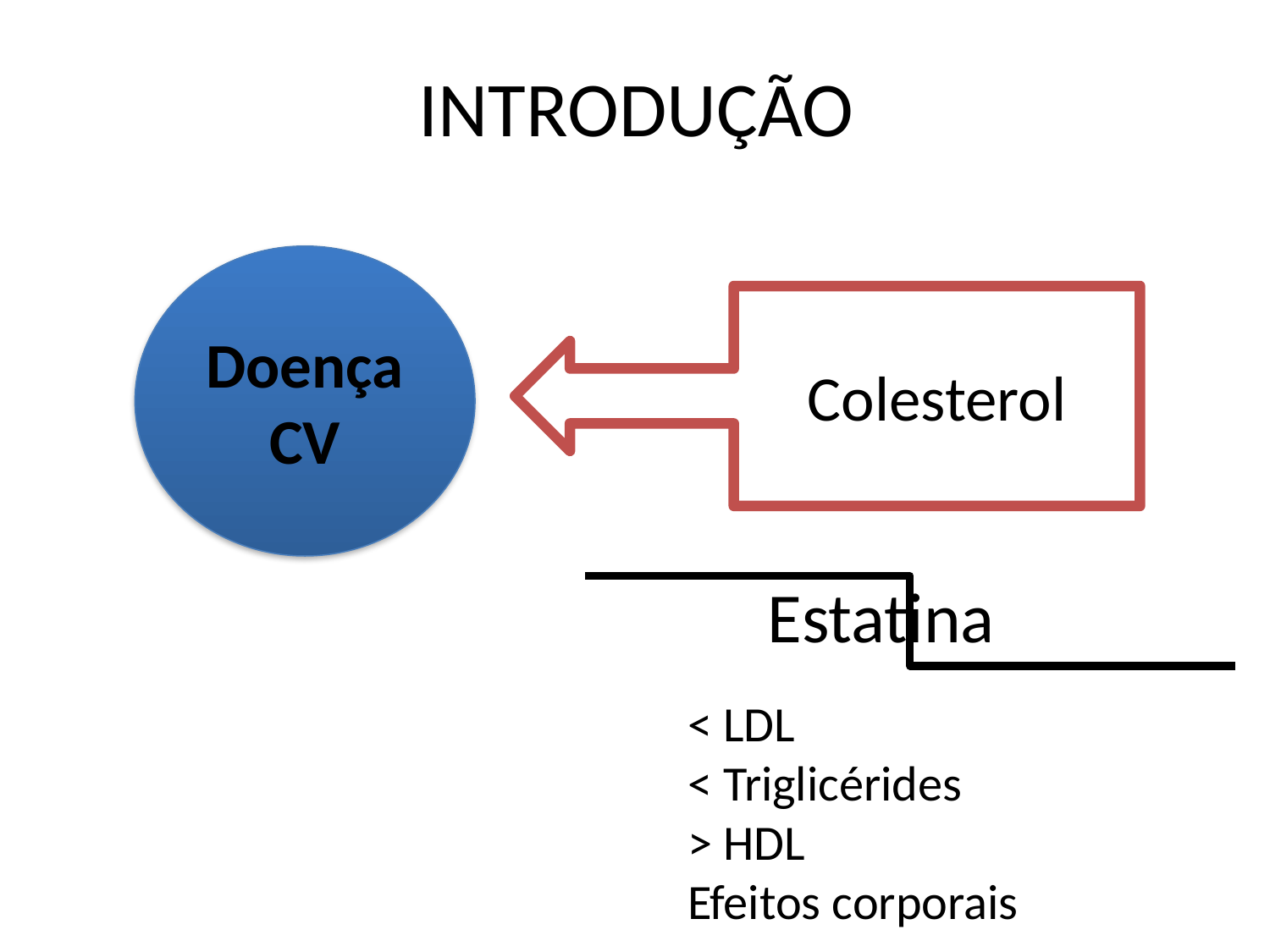

# INTRODUÇÃO
Doença CV
Colesterol
Estatina
< LDL
< Triglicérides
> HDL
Efeitos corporais